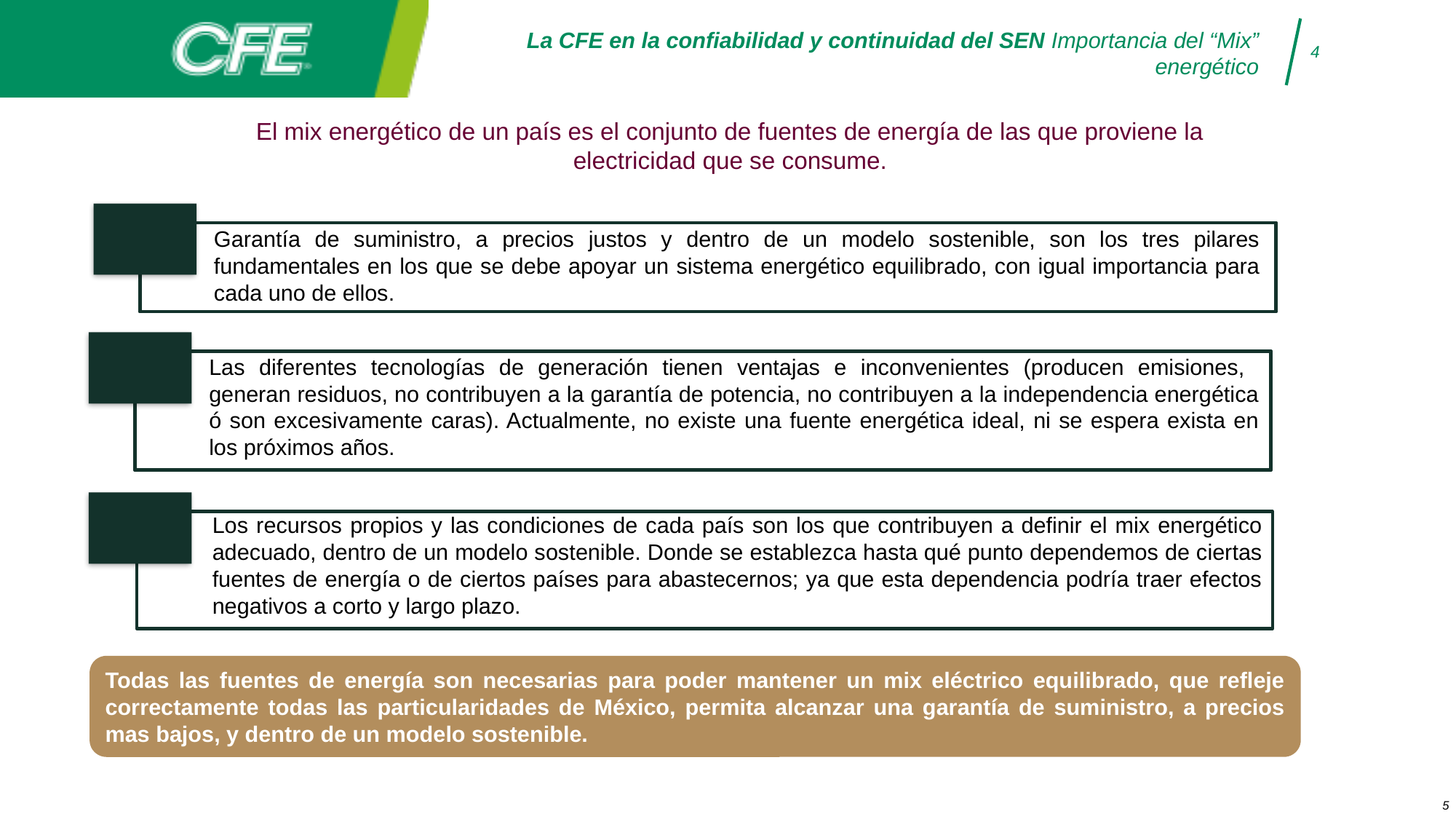

6_84
La CFE en la confiabilidad y continuidad del SEN Importancia del “Mix” energético
4
El mix energético de un país es el conjunto de fuentes de energía de las que proviene la electricidad que se consume.

Garantía de suministro, a precios justos y dentro de un modelo sostenible, son los tres pilares fundamentales en los que se debe apoyar un sistema energético equilibrado, con igual importancia para cada uno de ellos.

Las diferentes tecnologías de generación tienen ventajas e inconvenientes (producen emisiones,  generan residuos, no contribuyen a la garantía de potencia, no contribuyen a la independencia energética ó son excesivamente caras). Actualmente, no existe una fuente energética ideal, ni se espera exista en los próximos años.

Los recursos propios y las condiciones de cada país son los que contribuyen a definir el mix energético adecuado, dentro de un modelo sostenible. Donde se establezca hasta qué punto dependemos de ciertas fuentes de energía o de ciertos países para abastecernos; ya que esta dependencia podría traer efectos negativos a corto y largo plazo.

Todas las fuentes de energía son necesarias para poder mantener un mix eléctrico equilibrado, que refleje correctamente todas las particularidades de México, permita alcanzar una garantía de suministro, a precios mas bajos, y dentro de un modelo sostenible.
5